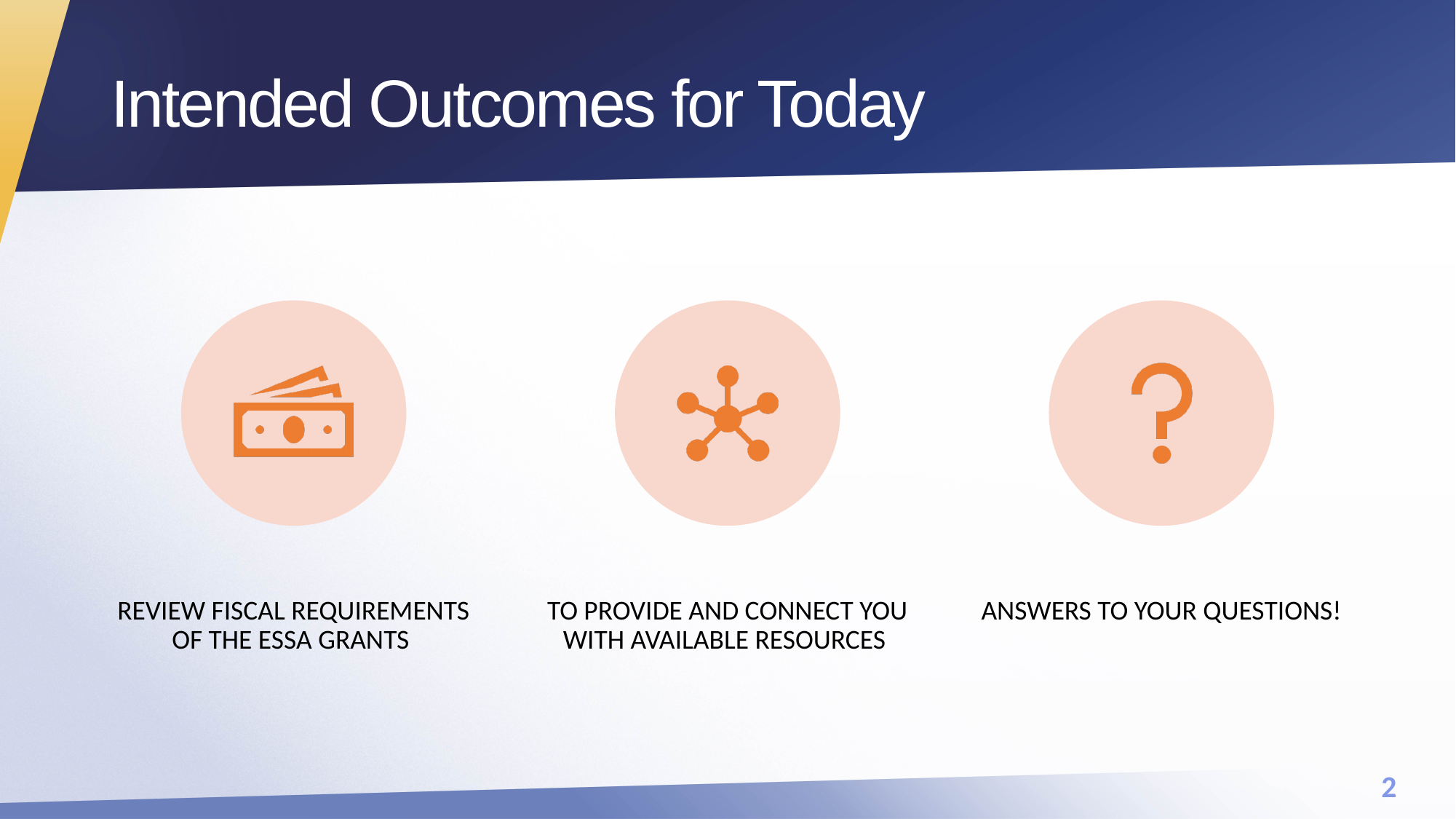

# Intended Outcomes for Today
Review Fiscal Requirements of the ESSA grants
To provide and connect you with available resources
Answers to your questions!